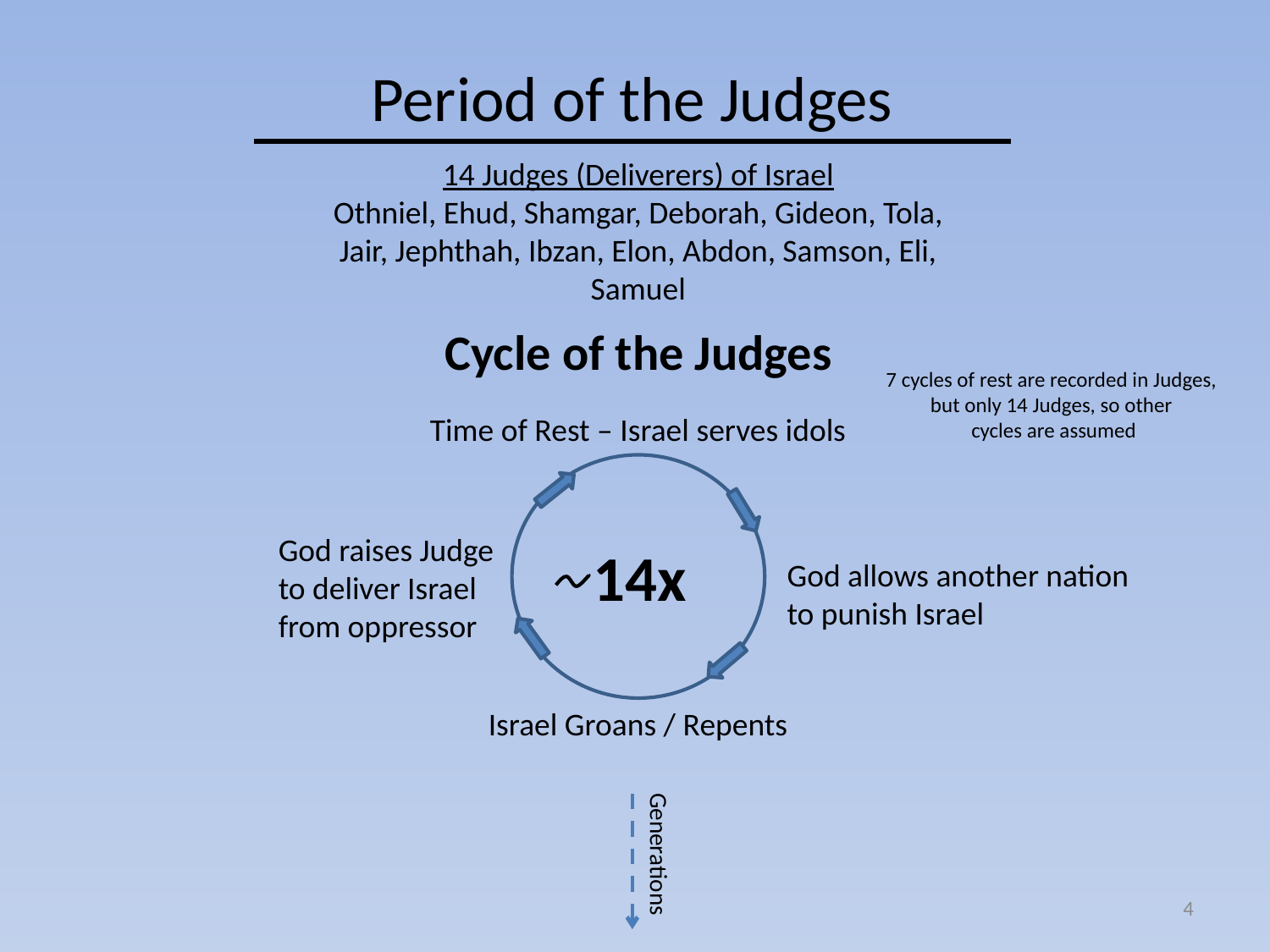

Period of the Judges
14 Judges (Deliverers) of Israel
Othniel, Ehud, Shamgar, Deborah, Gideon, Tola, Jair, Jephthah, Ibzan, Elon, Abdon, Samson, Eli, Samuel
Cycle of the Judges
7 cycles of rest are recorded in Judges,
but only 14 Judges, so other
cycles are assumed
Time of Rest – Israel serves idols

God raises Judge
to deliver Israel
from oppressor
14x
God allows another nation
to punish Israel

Israel Groans / Repents
Generations
4